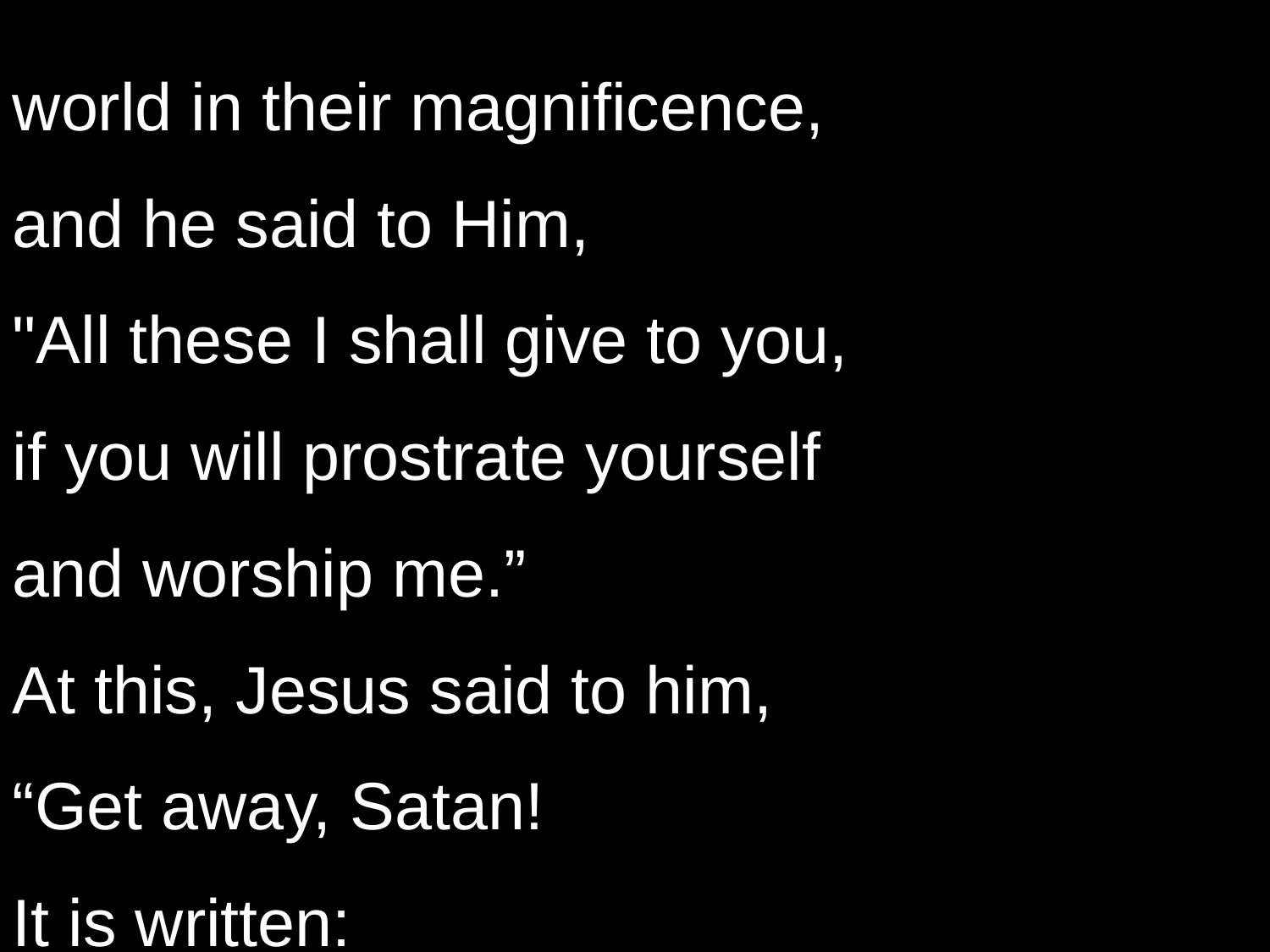

world in their magnificence,
and he said to Him,
"All these I shall give to you,
if you will prostrate yourself
and worship me.”
At this, Jesus said to him,
“Get away, Satan!
It is written: